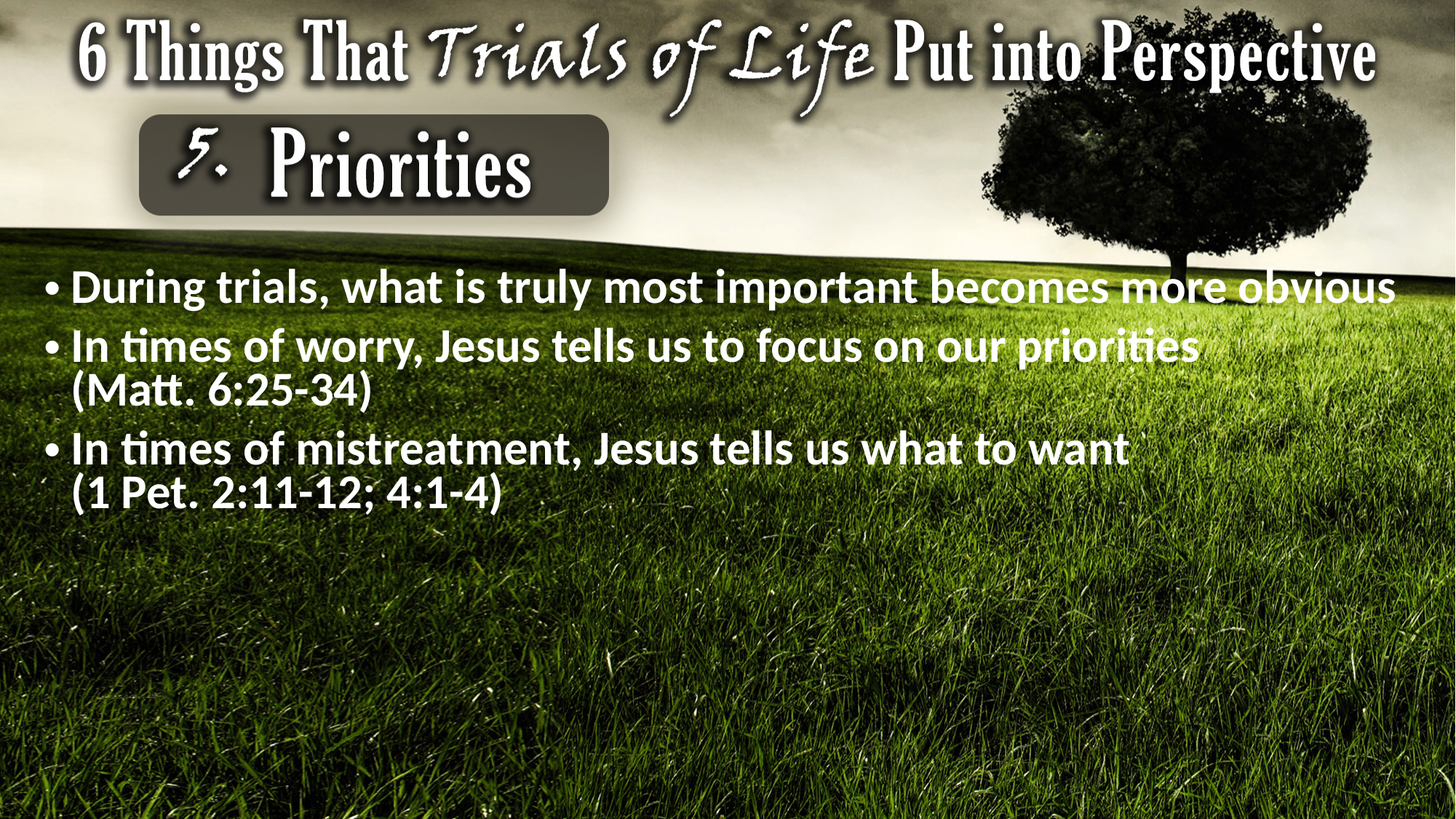

During trials, what is truly most important becomes more obvious
In times of worry, Jesus tells us to focus on our priorities
(Matt. 6:25-34)
In times of mistreatment, Jesus tells us what to want
(1 Pet. 2:11-12; 4:1-4)